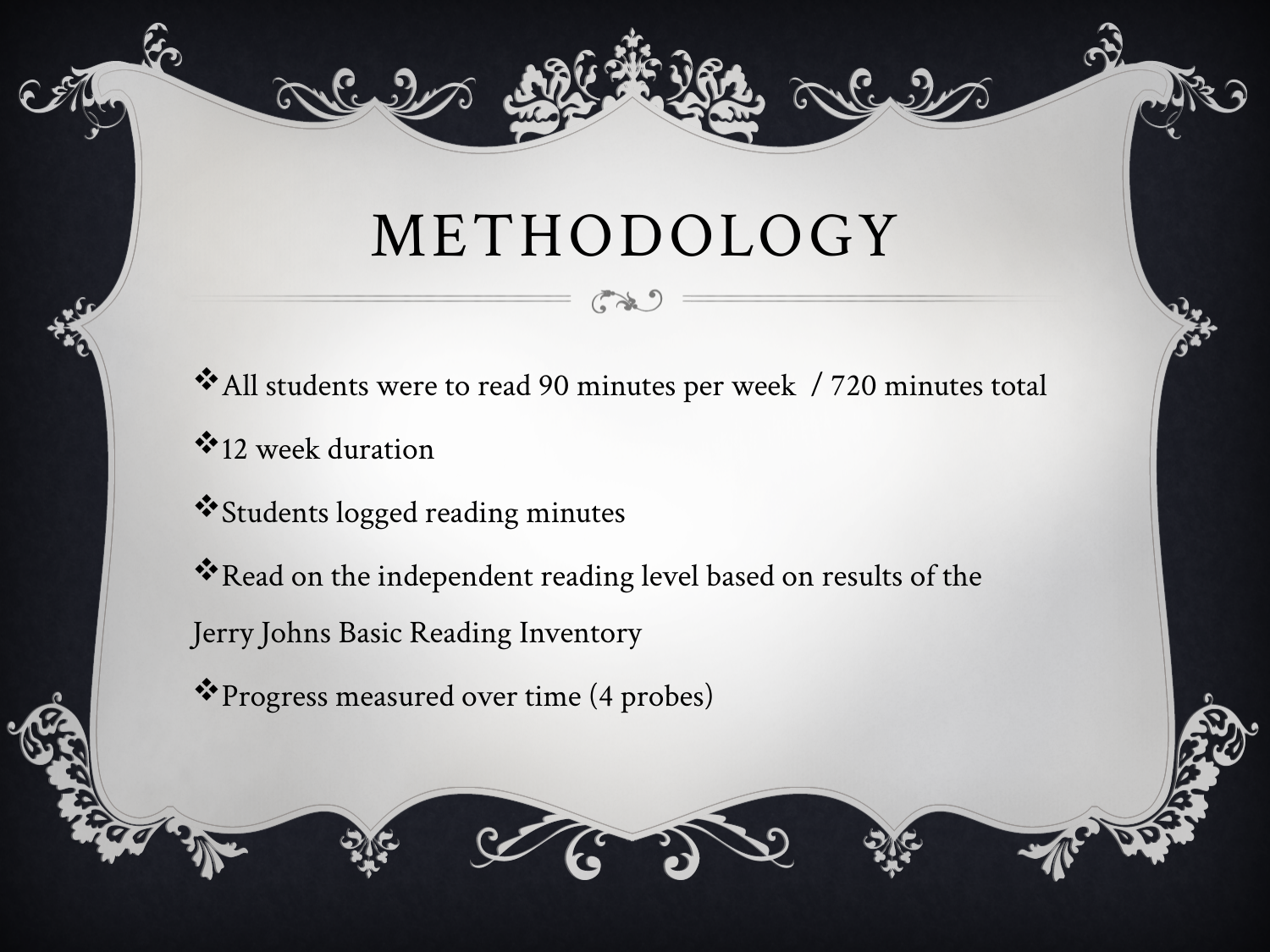

# Methodology
All students were to read 90 minutes per week  / 720 minutes total
12 week duration
Students logged reading minutes
Read on the independent reading level based on results of the   	Jerry Johns Basic Reading Inventory
Progress measured over time (4 probes)